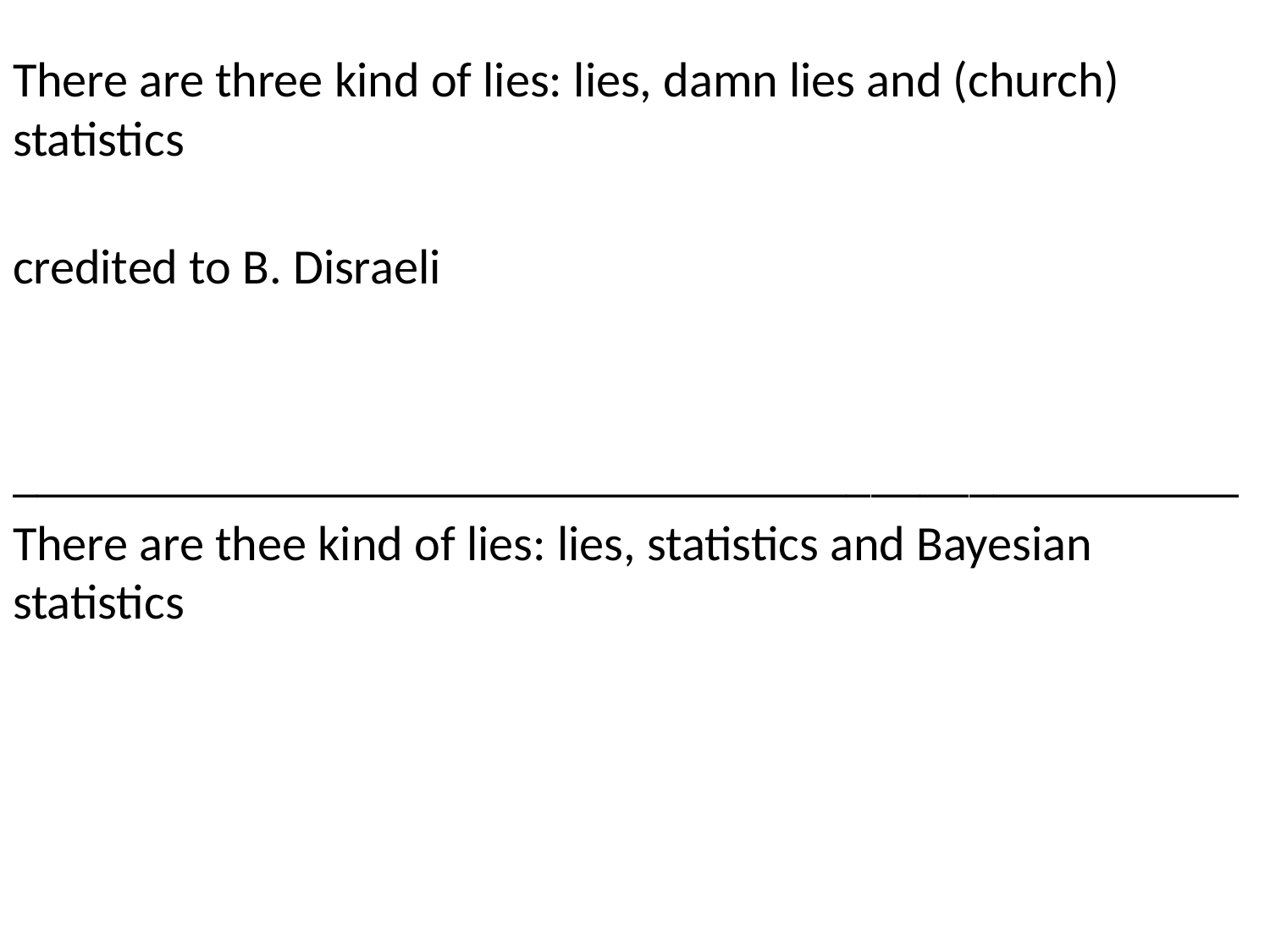

There are three kind of lies: lies, damn lies and (church) statistics
									credited to B. Disraeli

__________________________________________________
There are thee kind of lies: lies, statistics and Bayesian statistics